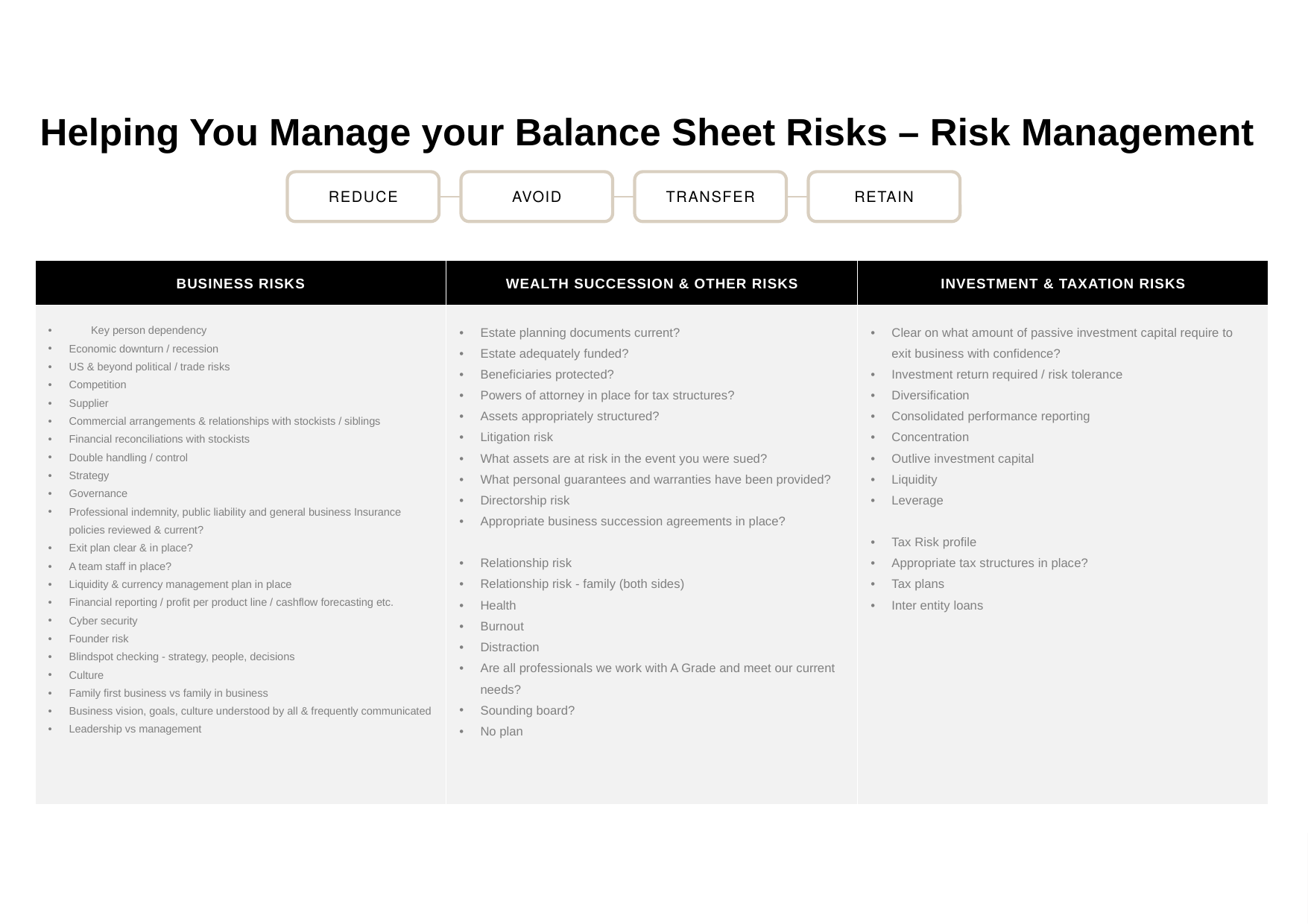

# Helping You Manage your Balance Sheet Risks – Risk Management
REDUCE
AVOID
TRANSFER
RETAIN
| BUSINESS RISKS | WEALTH SUCCESSION & OTHER RISKS | INVESTMENT & TAXATION RISKS |
| --- | --- | --- |
| Key person dependency Economic downturn / recession US & beyond political / trade risks Competition Supplier Commercial arrangements & relationships with stockists / siblings Financial reconciliations with stockists Double handling / control Strategy Governance Professional indemnity, public liability and general business Insurance policies reviewed & current? Exit plan clear & in place? A team staff in place? Liquidity & currency management plan in place Financial reporting / profit per product line / cashflow forecasting etc. Cyber security Founder risk Blindspot checking - strategy, people, decisions Culture Family first business vs family in business Business vision, goals, culture understood by all & frequently communicated Leadership vs management | Estate planning documents current? Estate adequately funded? Beneficiaries protected? Powers of attorney in place for tax structures? Assets appropriately structured? Litigation risk What assets are at risk in the event you were sued? What personal guarantees and warranties have been provided? Directorship risk Appropriate business succession agreements in place? Relationship risk Relationship risk - family (both sides) Health Burnout Distraction Are all professionals we work with A Grade and meet our current needs? Sounding board? No plan | Clear on what amount of passive investment capital require to exit business with confidence? Investment return required / risk tolerance Diversification Consolidated performance reporting Concentration Outlive investment capital Liquidity Leverage Tax Risk profile Appropriate tax structures in place? Tax plans Inter entity loans |